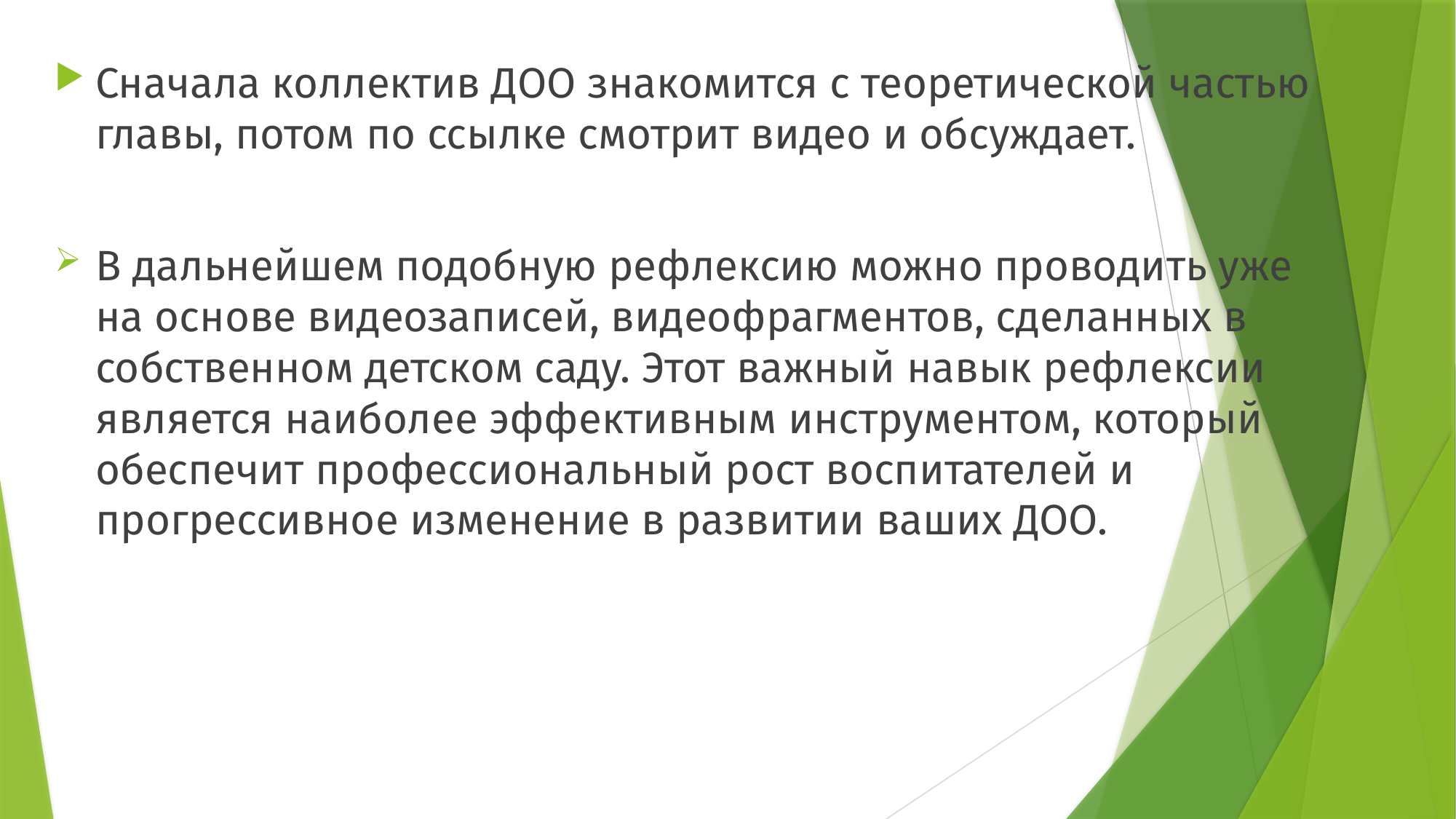

Сначала коллектив ДОО знакомится с теоретической частью главы, потом по ссылке смотрит видео и обсуждает.

В дальнейшем подобную рефлексию можно проводить уже на основе видеозаписей, видеофрагментов, сделанных в собственном детском саду. Этот важный навык рефлексии является наиболее эффективным инструментом, который обеспечит профессиональный рост воспитателей и прогрессивное изменение в развитии ваших ДОО.